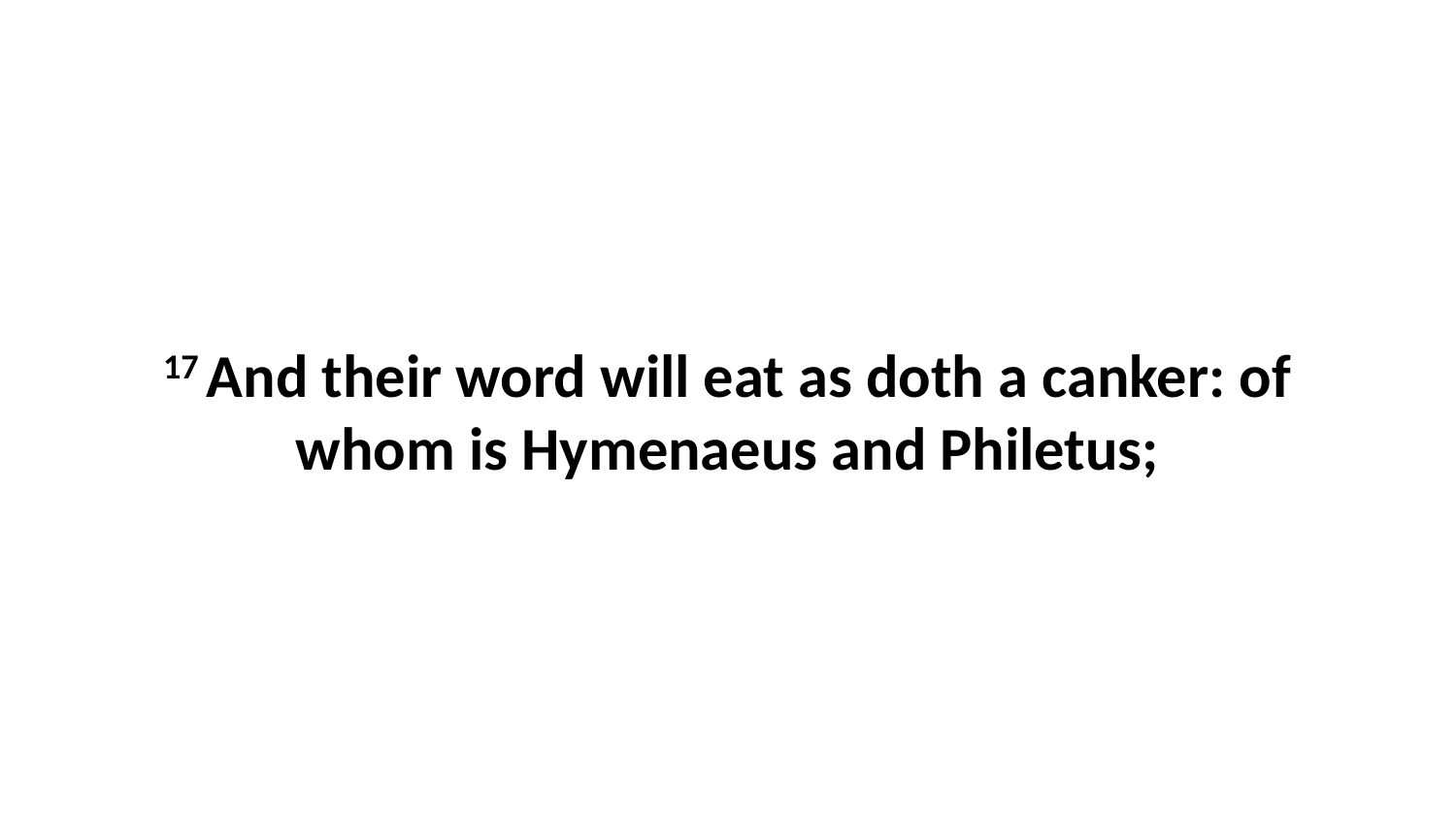

17 And their word will eat as doth a canker: of whom is Hymenaeus and Philetus;